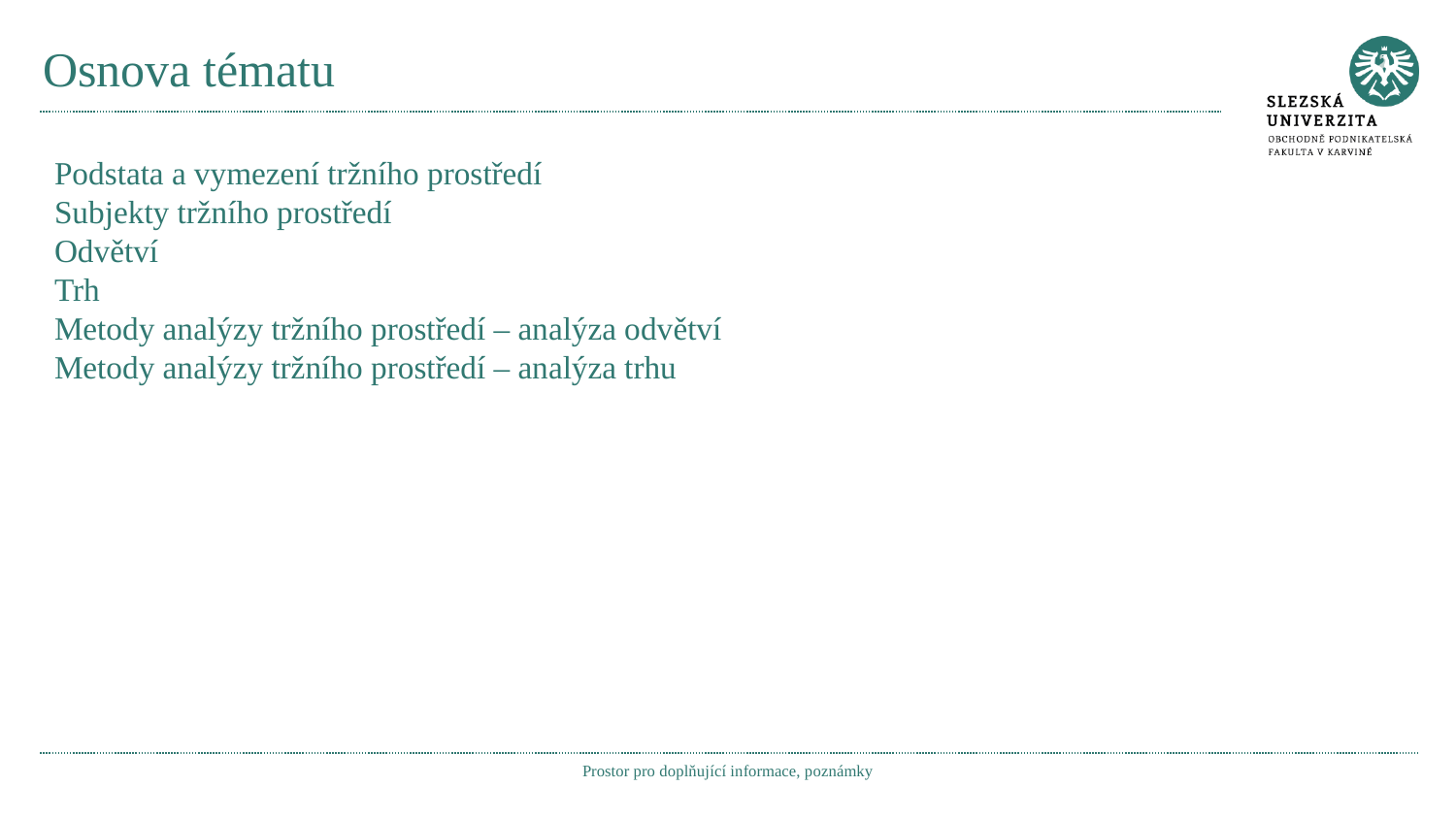

# Osnova tématu
Podstata a vymezení tržního prostředí
Subjekty tržního prostředí
Odvětví
Trh
Metody analýzy tržního prostředí – analýza odvětví
Metody analýzy tržního prostředí – analýza trhu

Prostor pro doplňující informace, poznámky